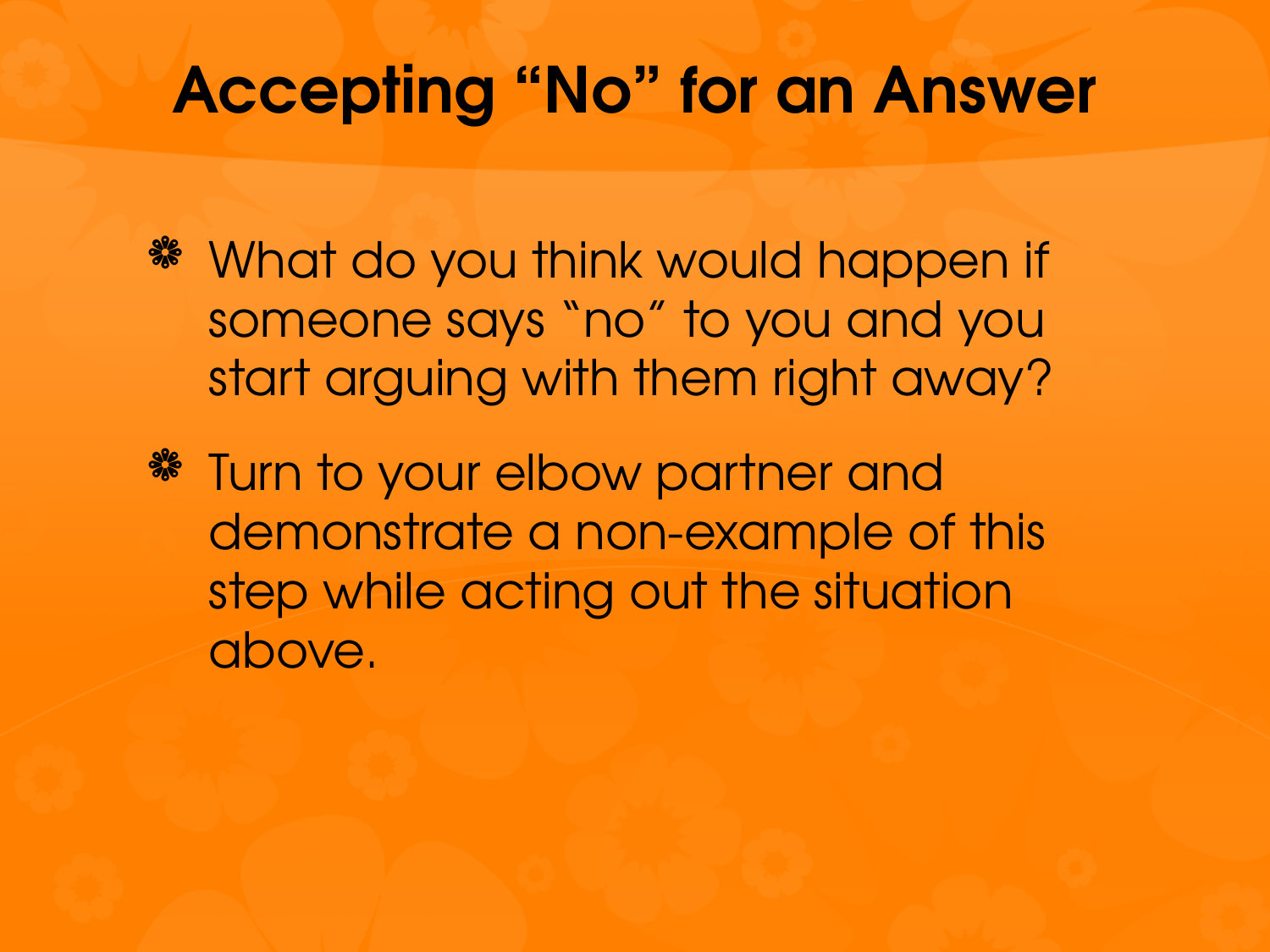

# Accepting “No” for an Answer
What do you think would happen if someone says “no” to you and you start arguing with them right away?
Turn to your elbow partner and demonstrate a non-example of this step while acting out the situation above.